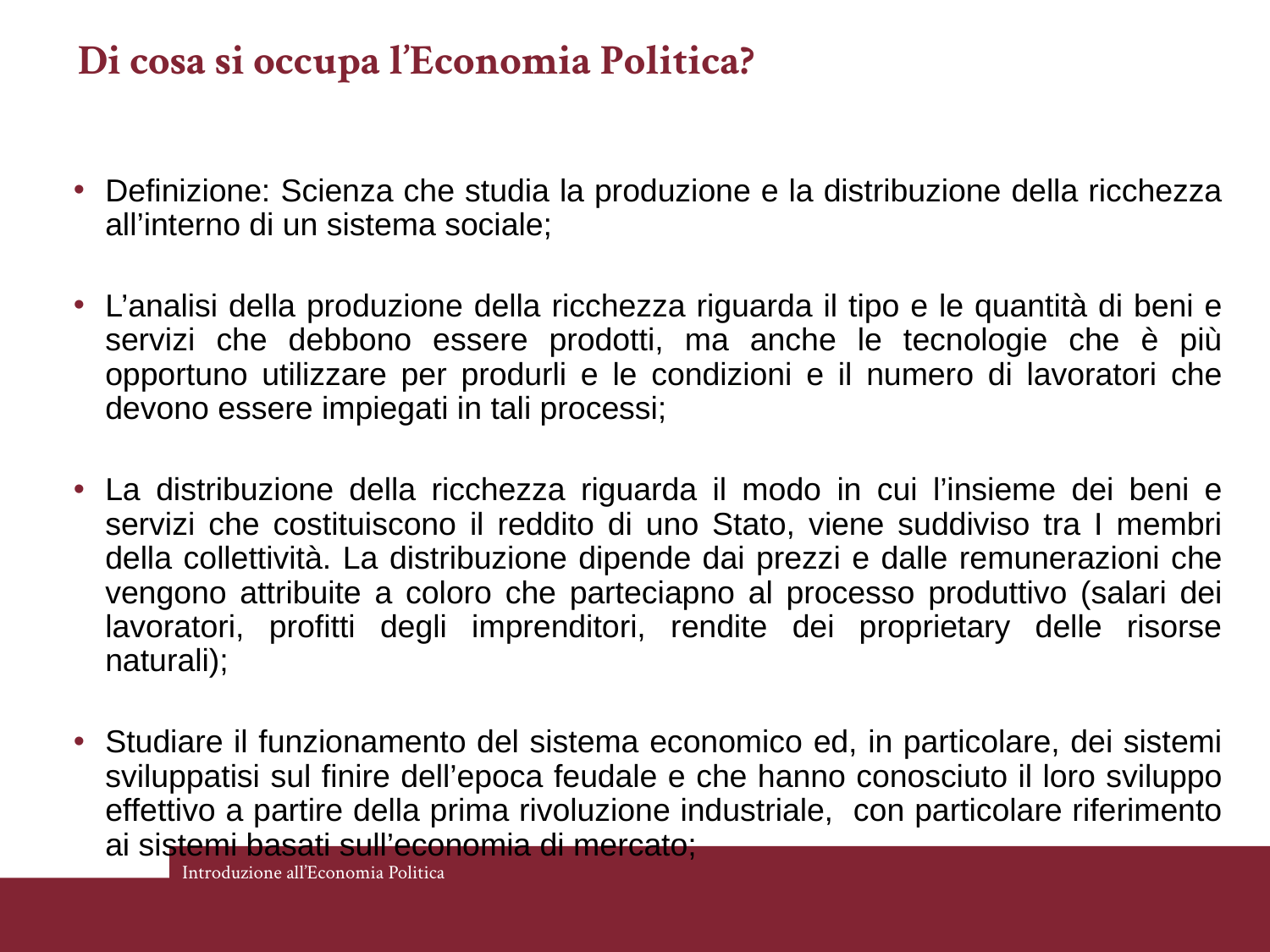

# Di cosa si occupa l’Economia Politica?

Definizione: Scienza che studia la produzione e la distribuzione della ricchezza all’interno di un sistema sociale;

L’analisi della produzione della ricchezza riguarda il tipo e le quantità di beni e servizi che debbono essere prodotti, ma anche le tecnologie che è più opportuno utilizzare per produrli e le condizioni e il numero di lavoratori che devono essere impiegati in tali processi;

La distribuzione della ricchezza riguarda il modo in cui l’insieme dei beni e servizi che costituiscono il reddito di uno Stato, viene suddiviso tra I membri della collettività. La distribuzione dipende dai prezzi e dalle remunerazioni che vengono attribuite a coloro che parteciapno al processo produttivo (salari dei lavoratori, profitti degli imprenditori, rendite dei proprietary delle risorse naturali);

Studiare il funzionamento del sistema economico ed, in particolare, dei sistemi sviluppatisi sul finire dell’epoca feudale e che hanno conosciuto il loro sviluppo effettivo a partire della prima rivoluzione industriale,  con particolare riferimento ai sistemi basati sull’economia di mercato;

Introduzione all’Economia Politica